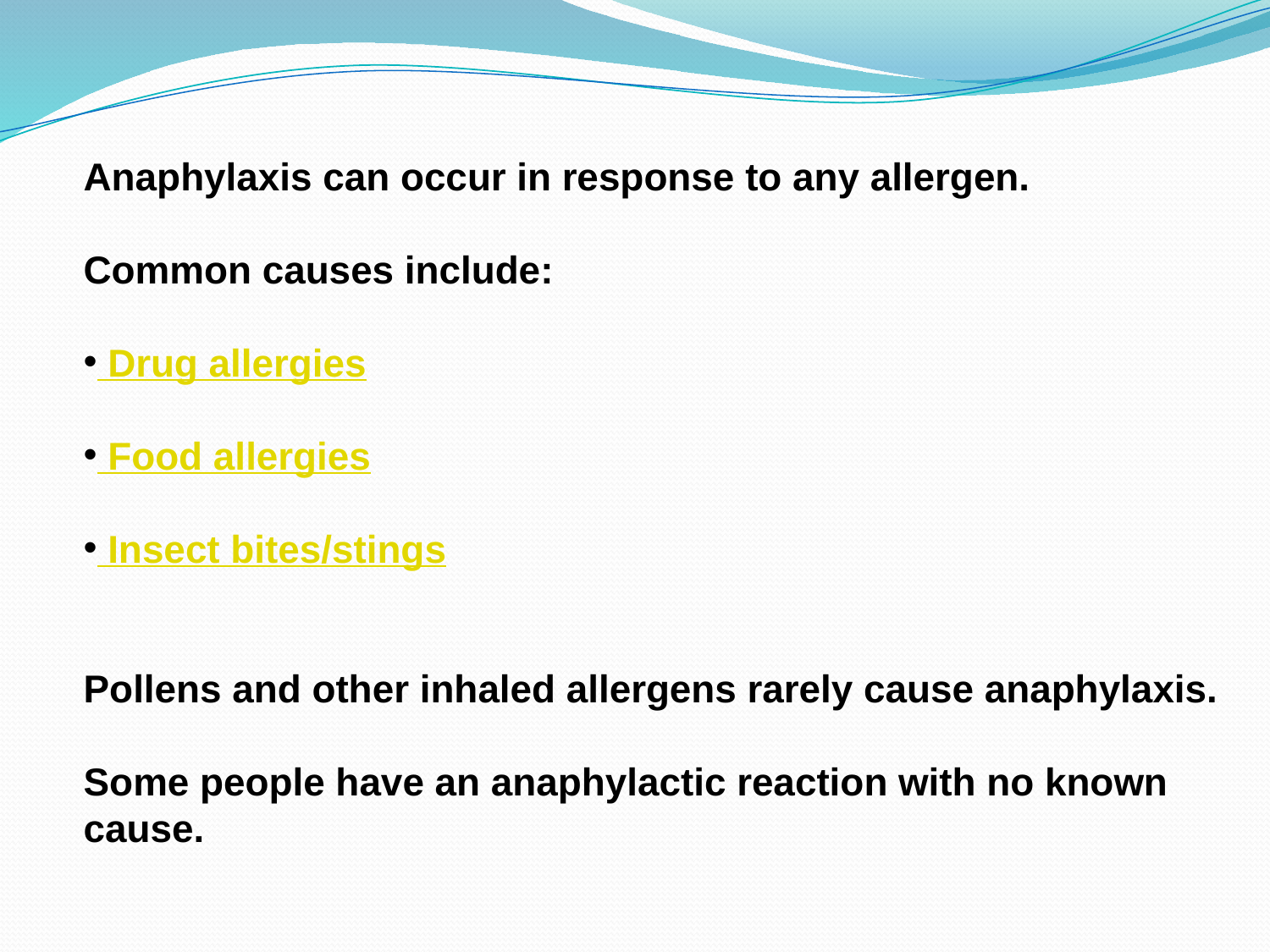

Anaphylaxis can occur in response to any allergen.

Common causes include:

 Drug allergies

 Food allergies

 Insect bites/stings

Pollens and other inhaled allergens rarely cause anaphylaxis.

Some people have an anaphylactic reaction with no known cause.